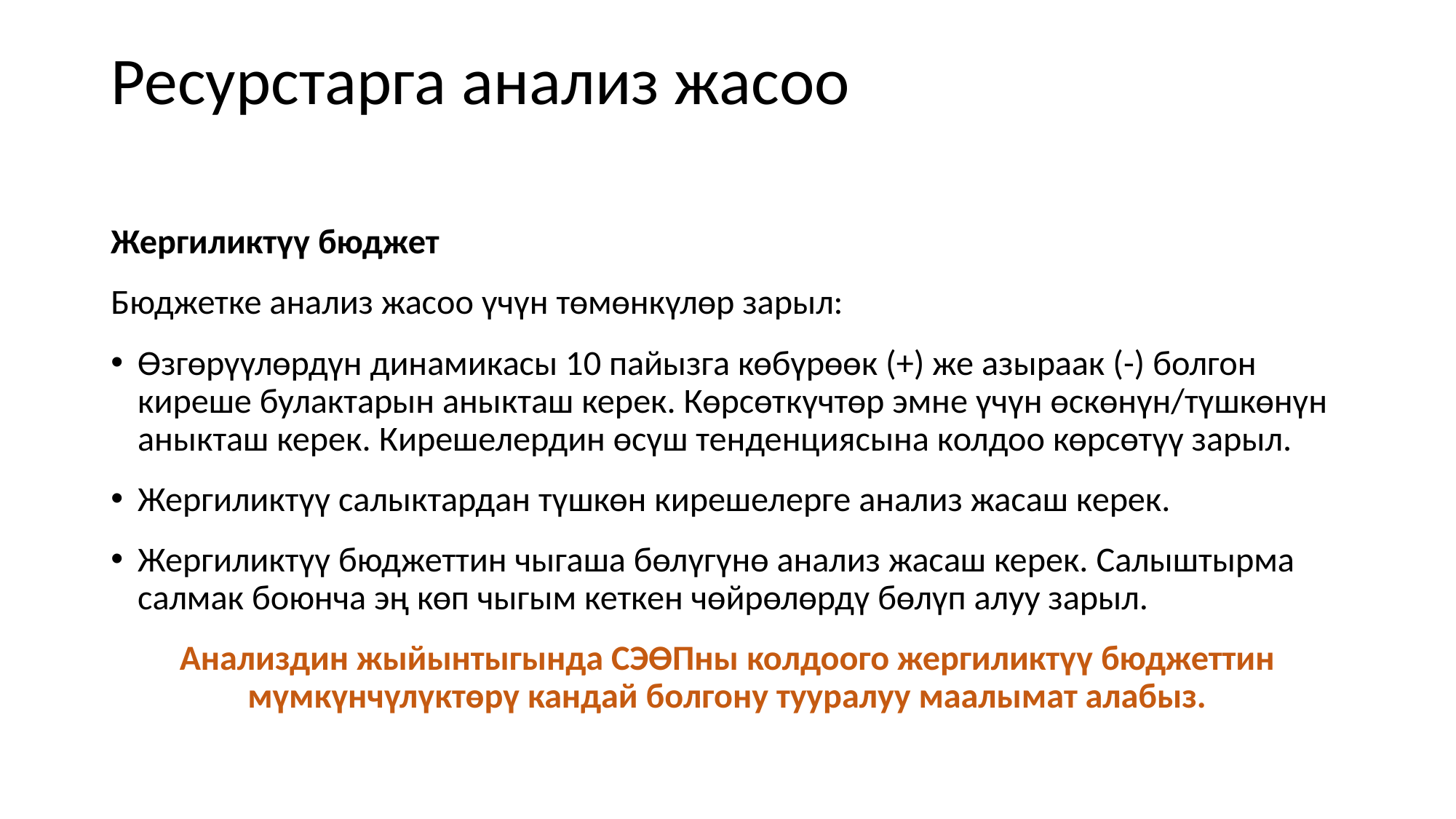

# Ресурстарга анализ жасоо
Жергиликтүү бюджет
Бюджетке анализ жасоо үчүн төмөнкүлөр зарыл:
Өзгөрүүлөрдүн динамикасы 10 пайызга көбүрөөк (+) же азыраак (-) болгон киреше булактарын аныкташ керек. Көрсөткүчтөр эмне үчүн өскөнүн/түшкөнүн аныкташ керек. Кирешелердин өсүш тенденциясына колдоо көрсөтүү зарыл.
Жергиликтүү салыктардан түшкөн кирешелерге анализ жасаш керек.
Жергиликтүү бюджеттин чыгаша бөлүгүнө анализ жасаш керек. Салыштырма салмак боюнча эң көп чыгым кеткен чөйрөлөрдү бөлүп алуу зарыл.
Анализдин жыйынтыгында СЭӨПны колдоого жергиликтүү бюджеттин мүмкүнчүлүктөрү кандай болгону тууралуу маалымат алабыз.